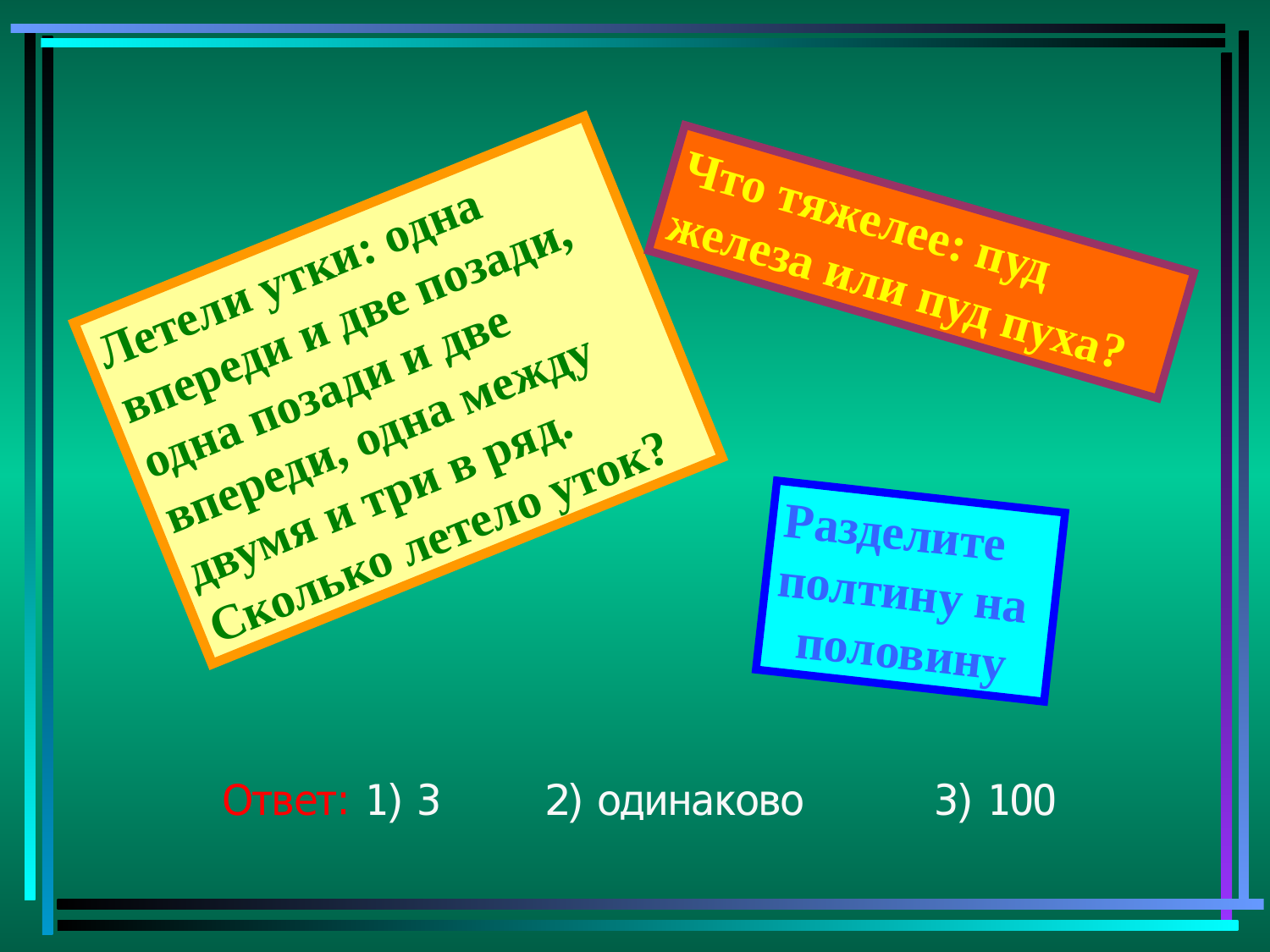

Ответ: 1) 3        2) одинаково          3) 100
Что тяжелее: пуд железа или пуд пуха?
Летели утки: одна впереди и две позади, одна позади и две впереди, одна между двумя и три в ряд. Сколько летело уток?

Разделите полтину на    половину